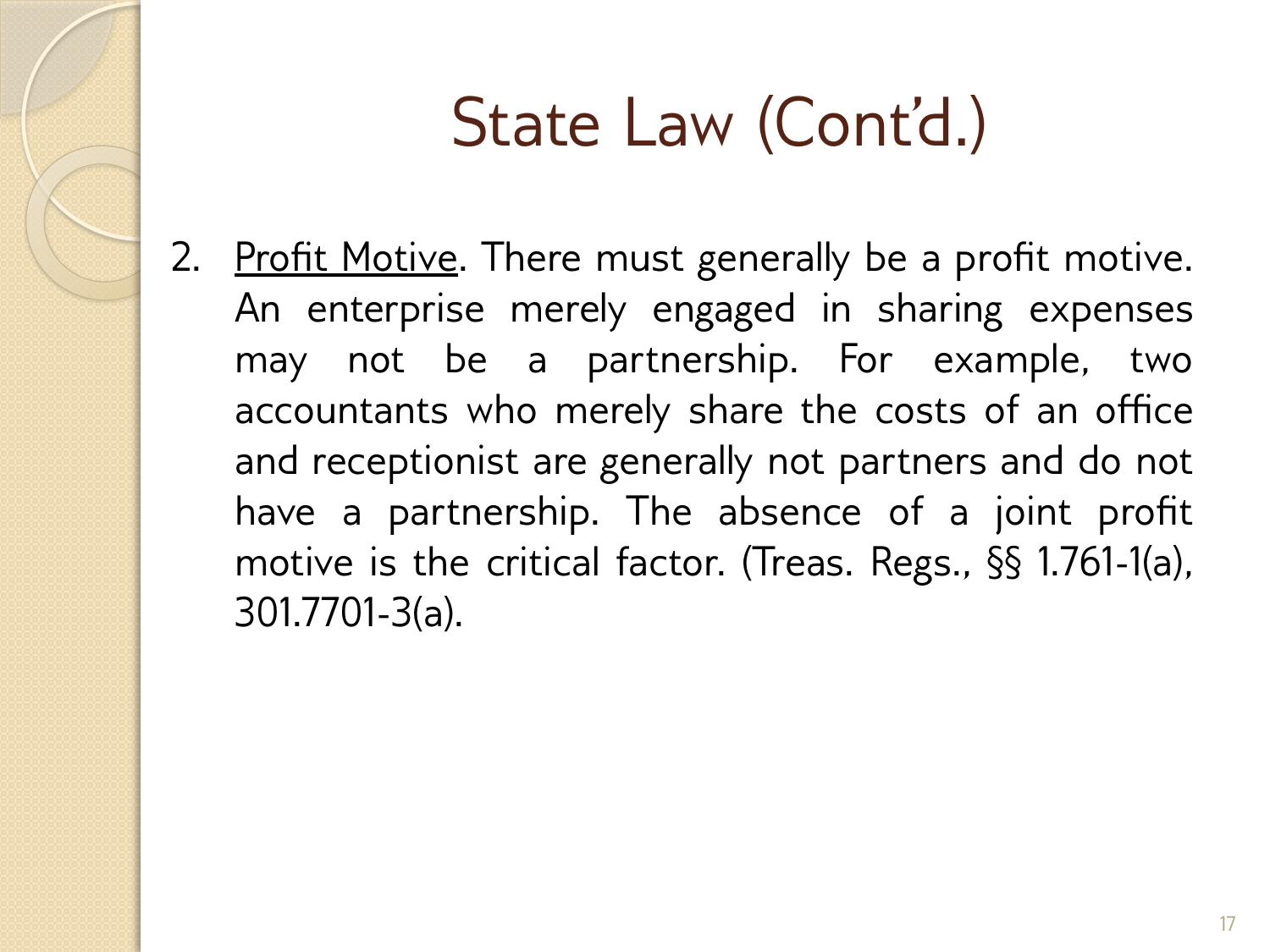

# State Law (Cont’d.)
2.	Profit Motive. There must generally be a profit motive. An enterprise merely engaged in sharing expenses may not be a partnership. For example, two accountants who merely share the costs of an office and receptionist are generally not partners and do not have a partnership. The absence of a joint profit motive is the critical factor. (Treas. Regs., §§ 1.761-1(a), 301.7701-3(a).
17